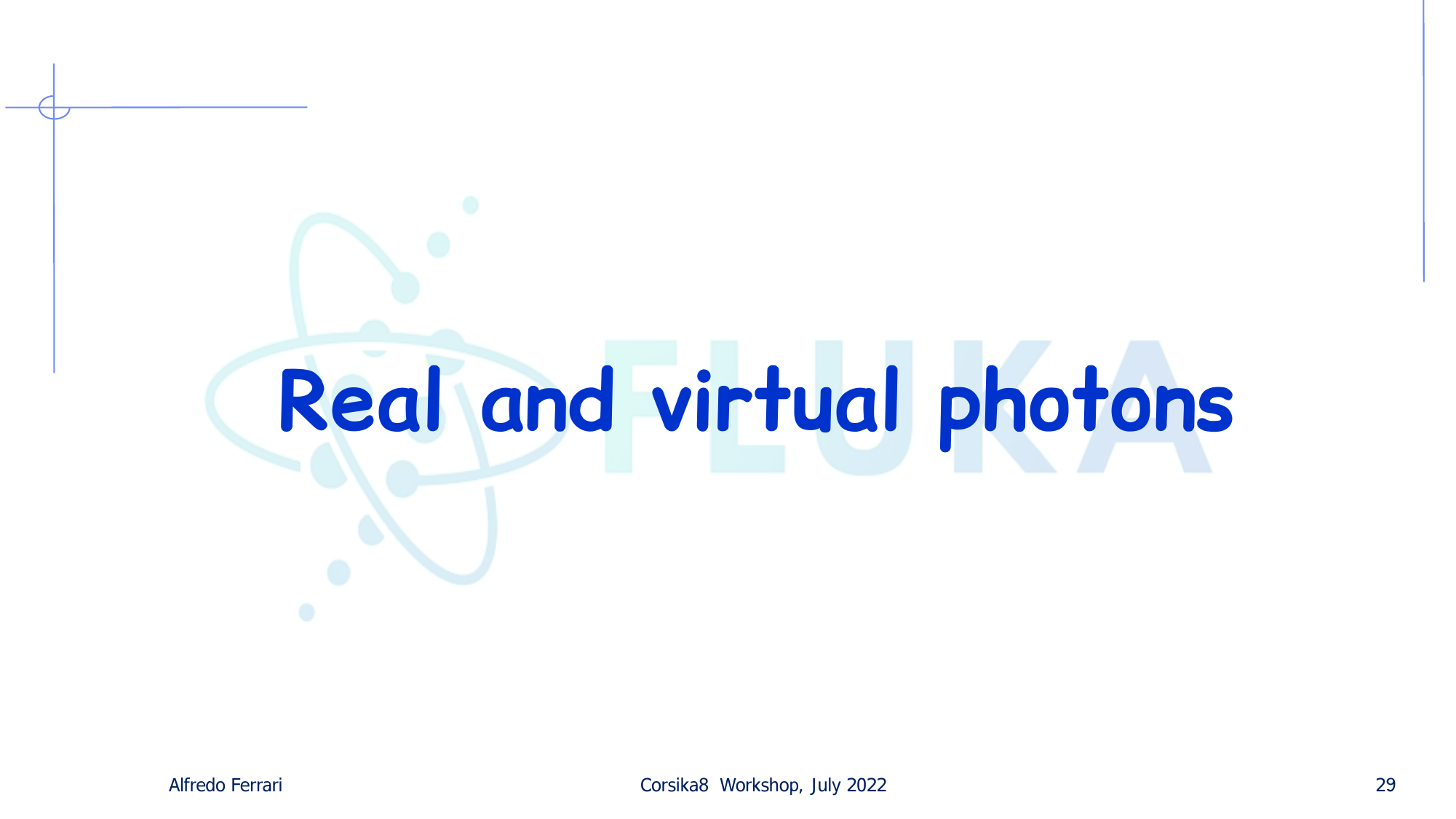

Real and virtual photons
Alfredo Ferrari
Corsika8  Workshop, July 2022
29